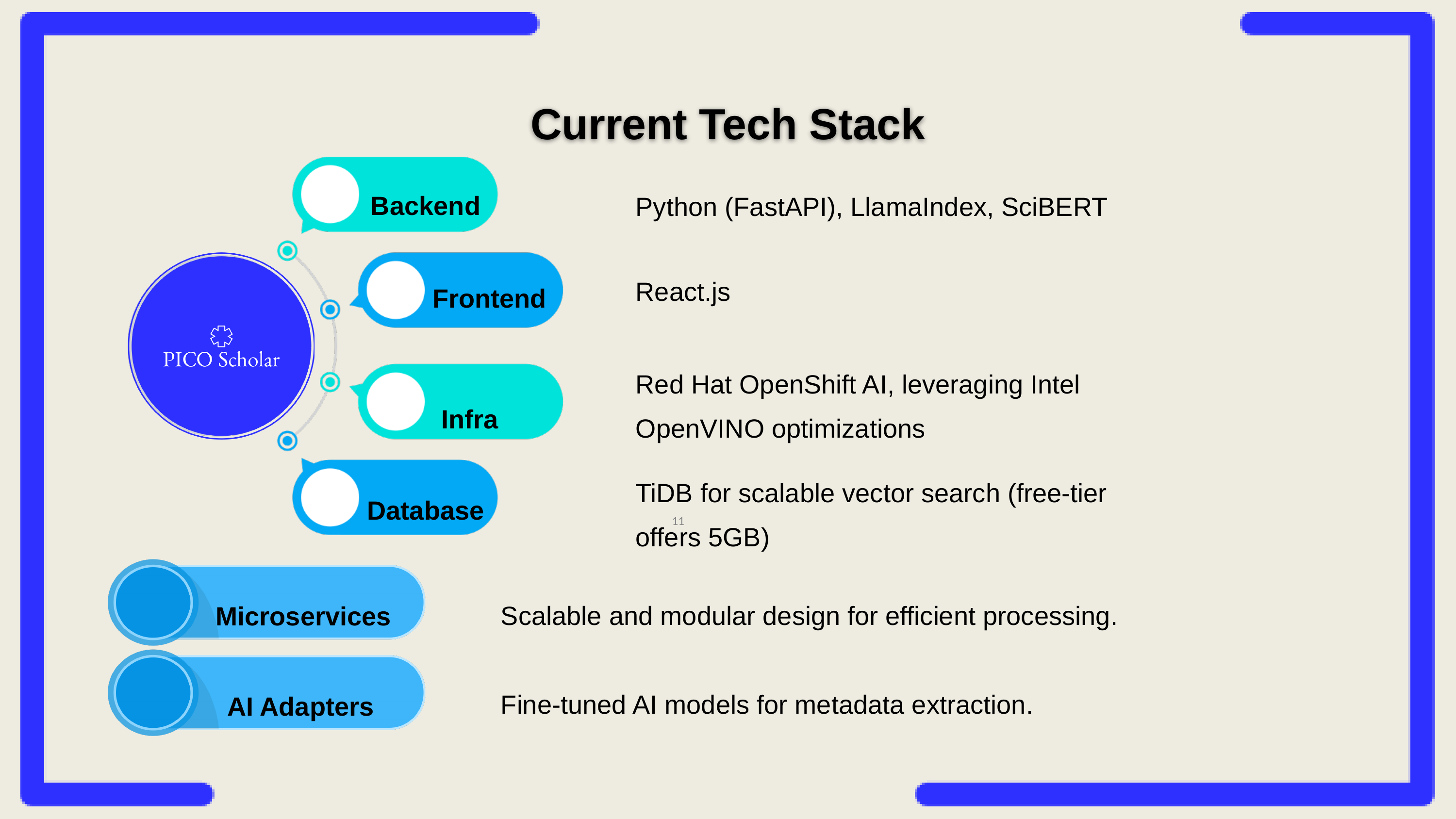

Current Tech Stack

Backend
Python (FastAPI), LlamaIndex, SciBERT

React.js
Frontend
Red Hat OpenShift AI, leveraging Intel OpenVINO optimizations
Infra
TiDB for scalable vector search (free-tier offers 5GB)
Database
11

Scalable and modular design for efficient processing.
Microservices

Fine-tuned AI models for metadata extraction.
AI Adapters